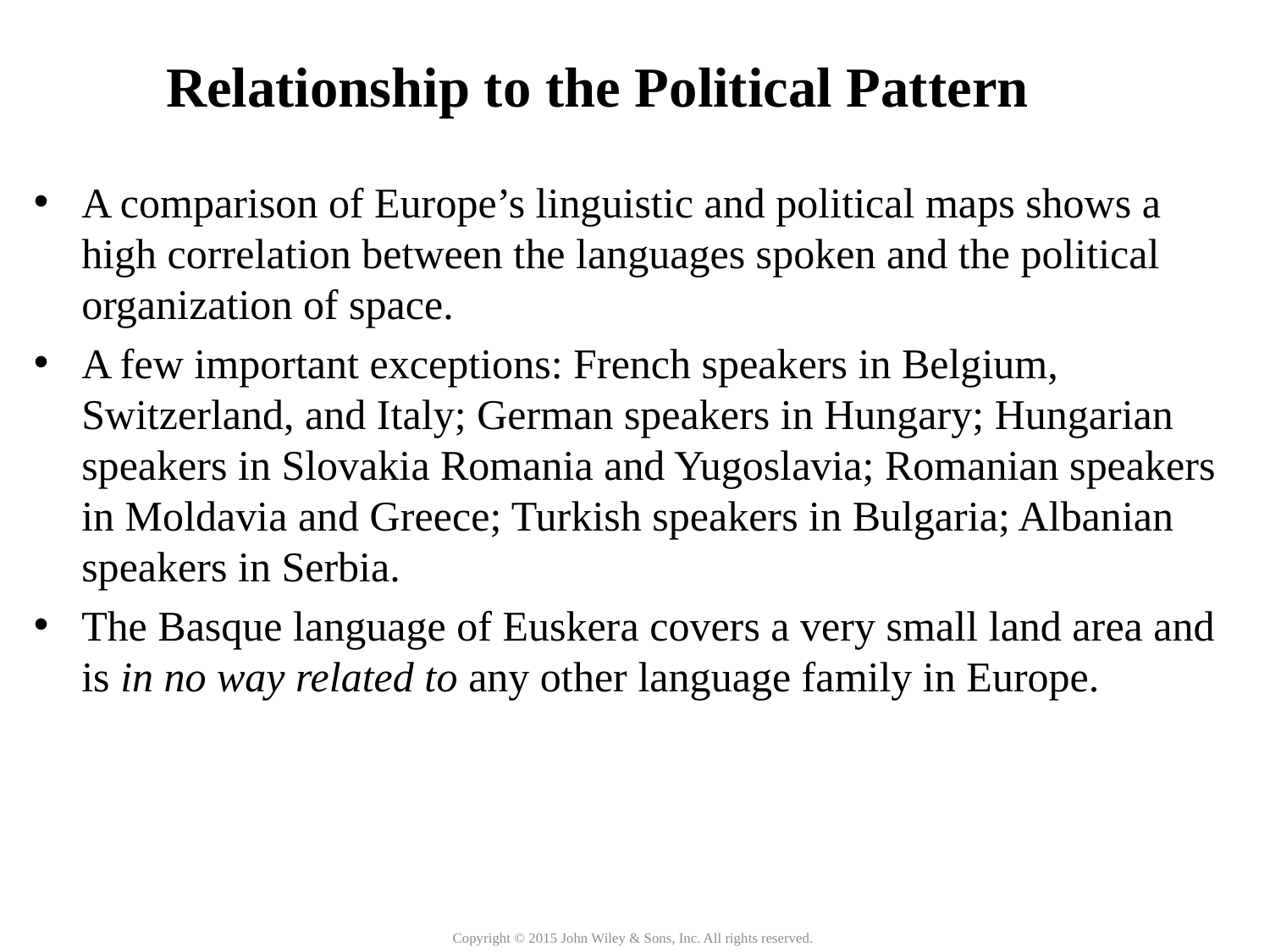

# Relationship to the Political Pattern
A comparison of Europe’s linguistic and political maps shows a high correlation between the languages spoken and the political organization of space.
A few important exceptions: French speakers in Belgium, Switzerland, and Italy; German speakers in Hungary; Hungarian speakers in Slovakia Romania and Yugoslavia; Romanian speakers in Moldavia and Greece; Turkish speakers in Bulgaria; Albanian speakers in Serbia.
The Basque language of Euskera covers a very small land area and is in no way related to any other language family in Europe.
Concept Caching:
Mount Vesuvius
Copyright © 2015 John Wiley & Sons, Inc. All rights reserved.